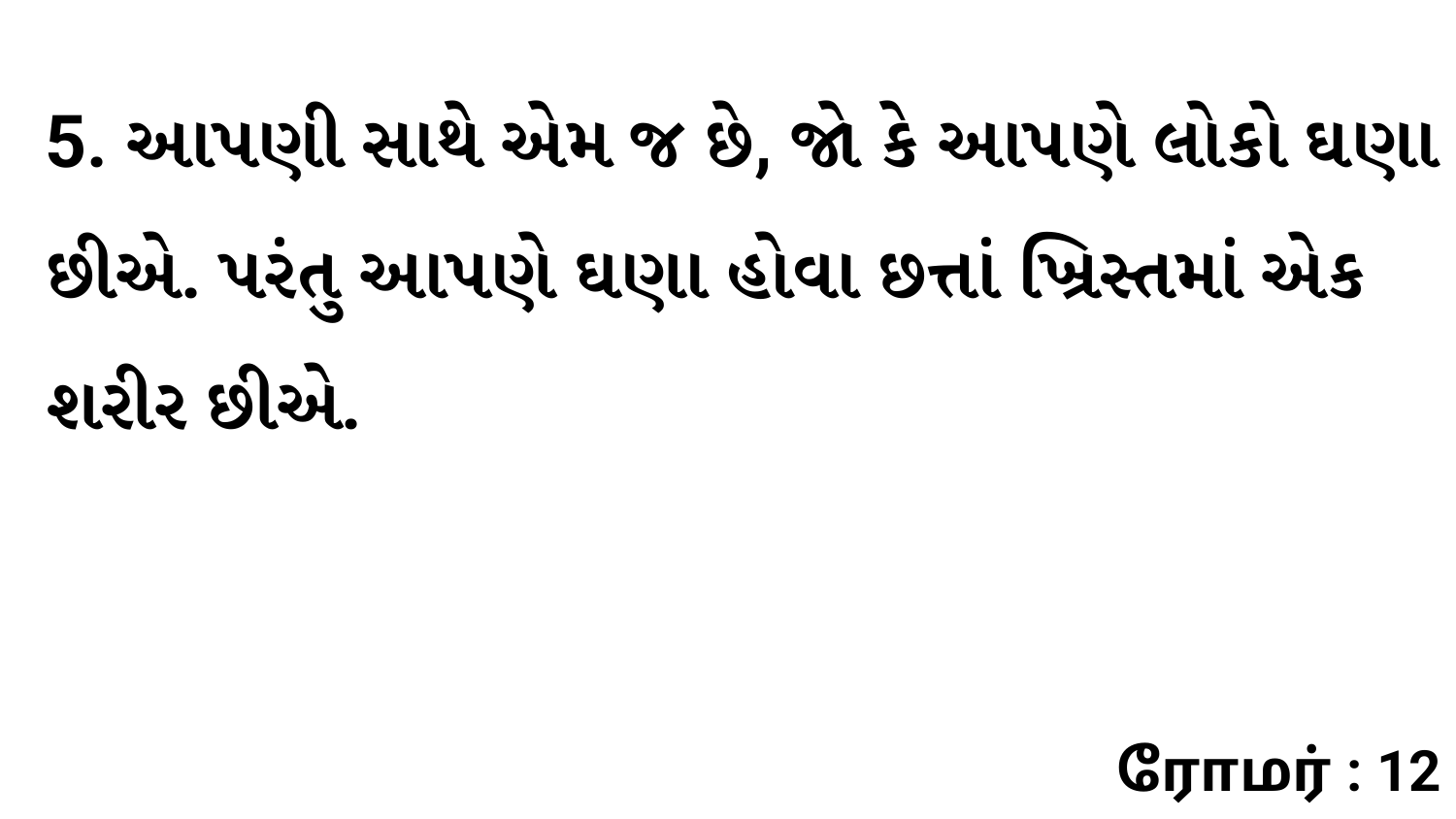

5. આપણી સાથે એમ જ છે, જો કે આપણે લોકો ઘણા છીએ. પરંતુ આપણે ઘણા હોવા છત્તાં ખ્રિસ્તમાં એક શરીર છીએ.
ரோமர் : 12